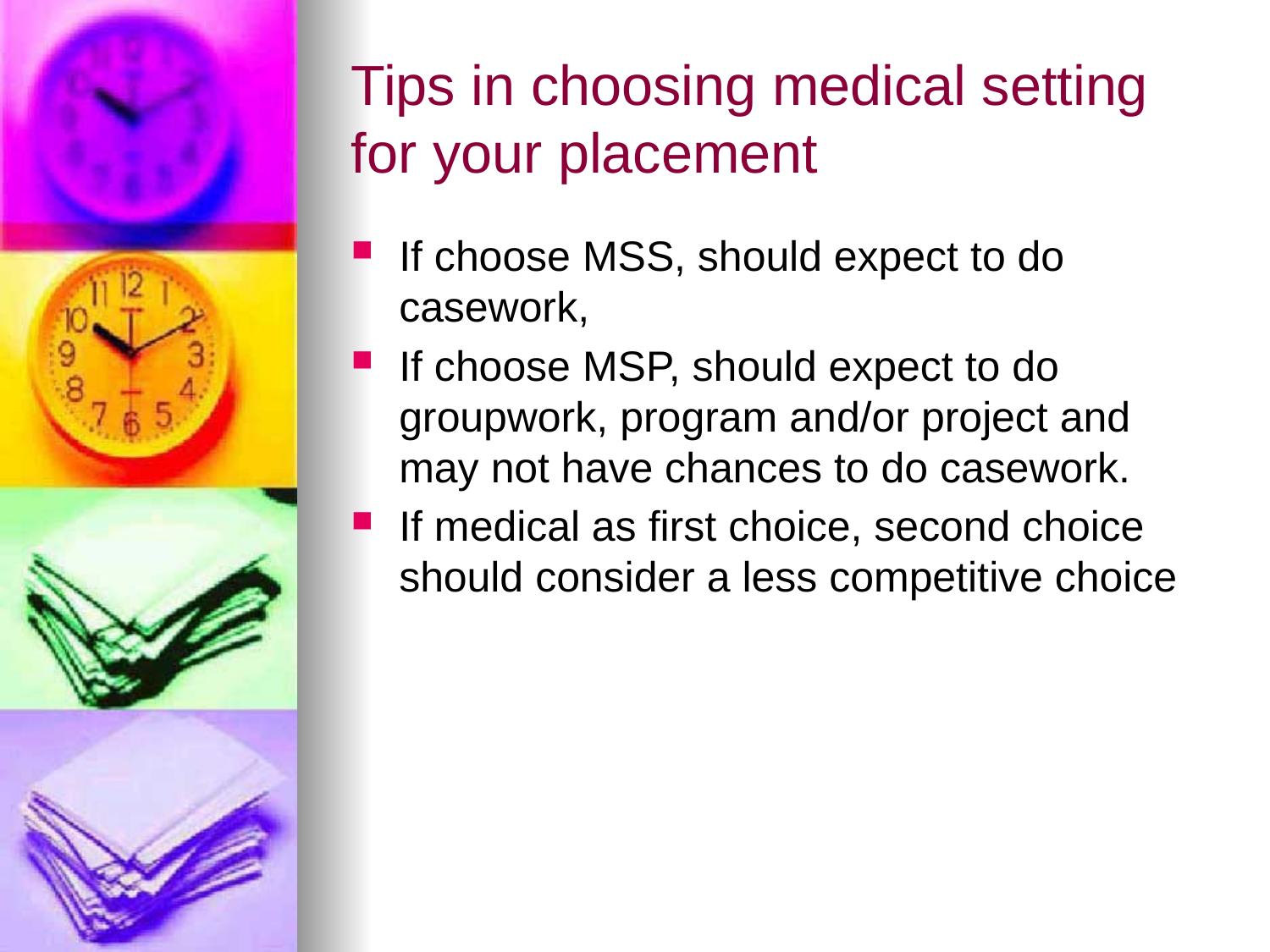

# Tips in choosing medical setting for your placement
If choose MSS, should expect to do casework,
If choose MSP, should expect to do groupwork, program and/or project and may not have chances to do casework.
If medical as first choice, second choice should consider a less competitive choice